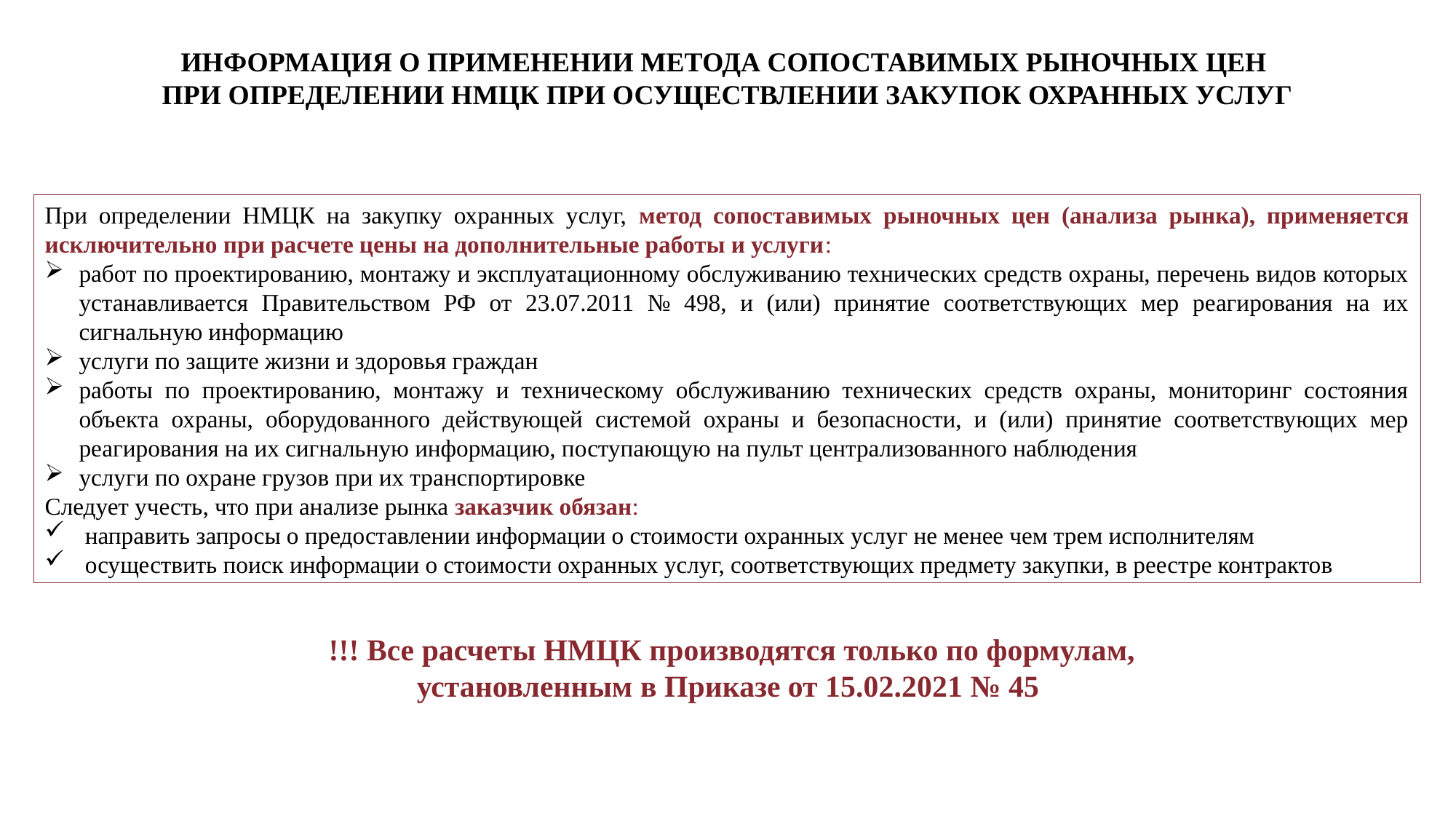

# ИНФОРМАЦИЯ О ПРИМЕНЕНИИ МЕТОДА СОПОСТАВИМЫХ РЫНОЧНЫХ ЦЕН ПРИ ОПРЕДЕЛЕНИИ НМЦК ПРИ ОСУЩЕСТВЛЕНИИ ЗАКУПОК ОХРАННЫХ УСЛУГ
При определении НМЦК на закупку охранных услуг, метод сопоставимых рыночных цен (анализа рынка), применяется исключительно при расчете цены на дополнительные работы и услуги:
работ по проектированию, монтажу и эксплуатационному обслуживанию технических средств охраны, перечень видов которых устанавливается Правительством РФ от 23.07.2011 № 498, и (или) принятие соответствующих мер реагирования на их сигнальную информацию
услуги по защите жизни и здоровья граждан
работы по проектированию, монтажу и техническому обслуживанию технических средств охраны, мониторинг состояния объекта охраны, оборудованного действующей системой охраны и безопасности, и (или) принятие соответствующих мер реагирования на их сигнальную информацию, поступающую на пульт централизованного наблюдения
услуги по охране грузов при их транспортировке
Следует учесть, что при анализе рынка заказчик обязан:
 направить запросы о предоставлении информации о стоимости охранных услуг не менее чем трем исполнителям
 осуществить поиск информации о стоимости охранных услуг, соответствующих предмету закупки, в реестре контрактов
!!! Все расчеты НМЦК производятся только по формулам,
установленным в Приказе от 15.02.2021 № 45